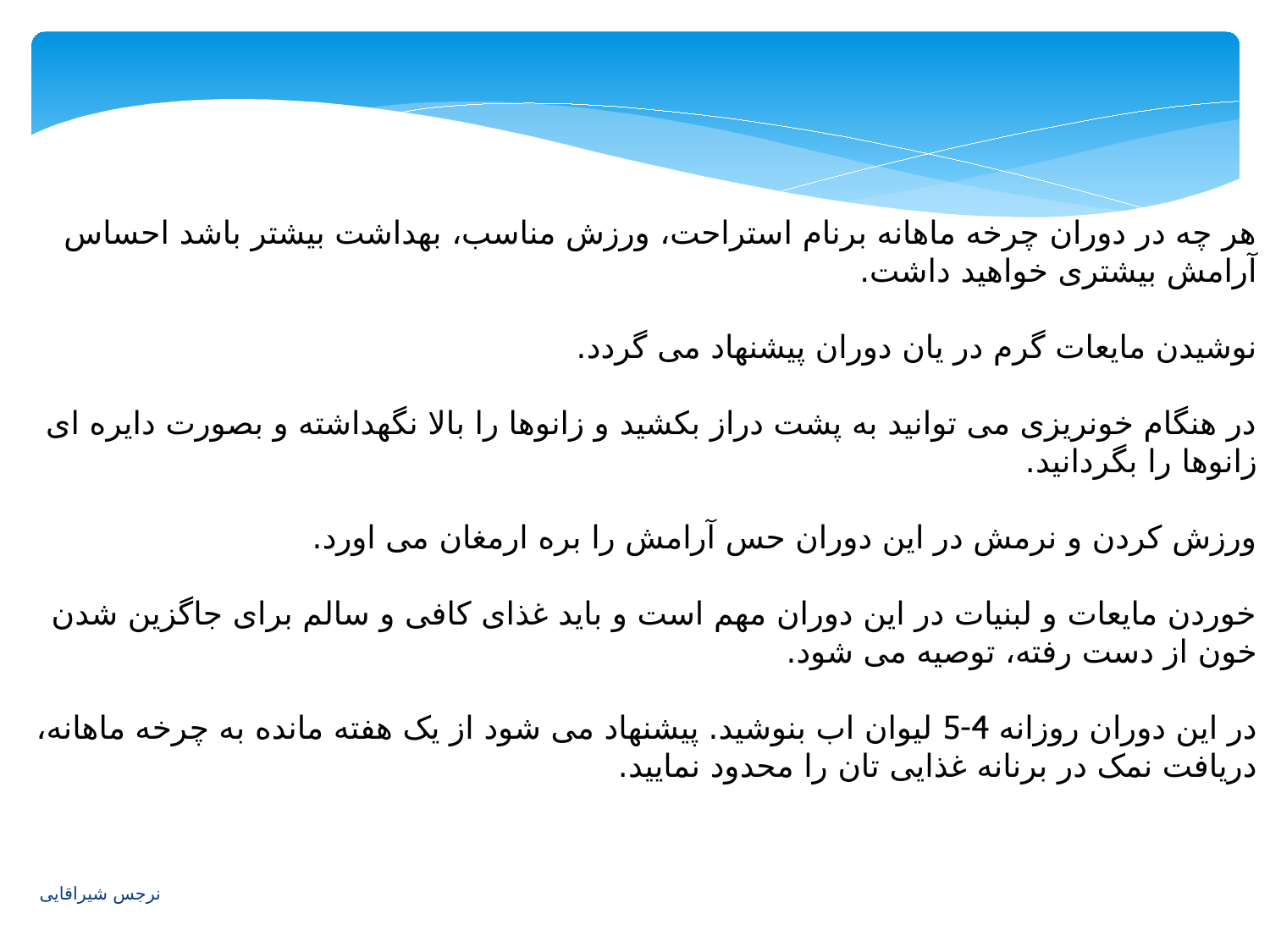

هر چه در دوران چرخه ماهانه برنام استراحت، ورزش مناسب، بهداشت بیشتر باشد احساس آرامش بیشتری خواهید داشت.

نوشیدن مایعات گرم در یان دوران پیشنهاد می گردد.

در هنگام خونریزی می توانید به پشت دراز بکشید و زانوها را بالا نگهداشته و بصورت دایره ای زانوها را بگردانید.

ورزش کردن و نرمش در این دوران حس آرامش را بره ارمغان می اورد.

خوردن مایعات و لبنیات در این دوران مهم است و باید غذای کافی و سالم برای جاگزین شدن خون از دست رفته، توصیه می شود.

در این دوران روزانه 4-5 لیوان اب بنوشید. پیشنهاد می شود از یک هفته مانده به چرخه ماهانه، دریافت نمک در برنانه غذایی تان را محدود نمایید.

نرجس شیراقایی